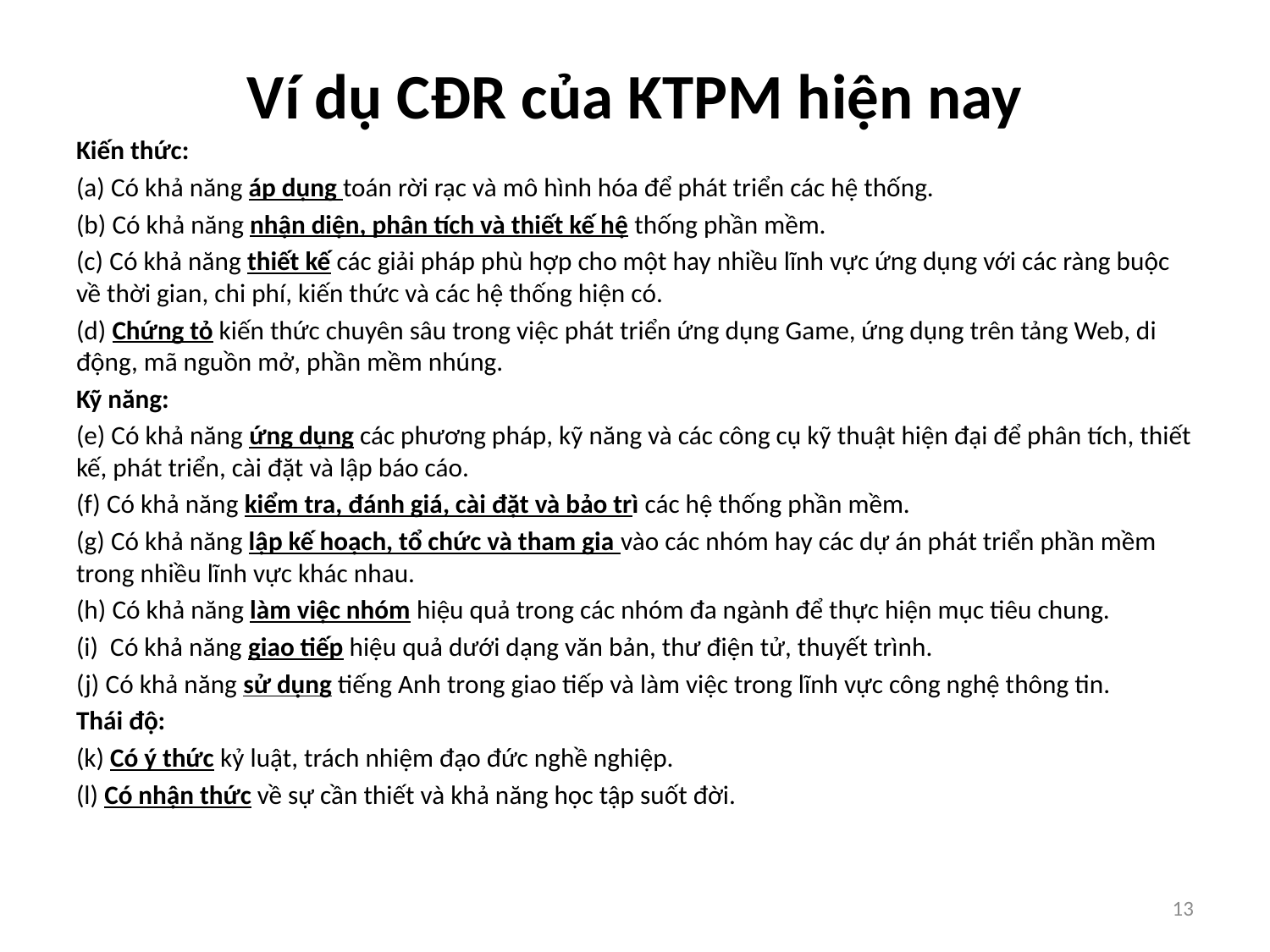

# Ví dụ CĐR của KTPM hiện nay
Kiến thức:
(a) Có khả năng áp dụng toán rời rạc và mô hình hóa để phát triển các hệ thống.
(b) Có khả năng nhận diện, phân tích và thiết kế hệ thống phần mềm.
(c) Có khả năng thiết kế các giải pháp phù hợp cho một hay nhiều lĩnh vực ứng dụng với các ràng buộc về thời gian, chi phí, kiến thức và các hệ thống hiện có.
(d) Chứng tỏ kiến thức chuyên sâu trong việc phát triển ứng dụng Game, ứng dụng trên tảng Web, di động, mã nguồn mở, phần mềm nhúng.
Kỹ năng:
(e) Có khả năng ứng dụng các phương pháp, kỹ năng và các công cụ kỹ thuật hiện đại để phân tích, thiết kế, phát triển, cài đặt và lập báo cáo.
(f) Có khả năng kiểm tra, đánh giá, cài đặt và bảo trì các hệ thống phần mềm.
(g) Có khả năng lập kế hoạch, tổ chức và tham gia vào các nhóm hay các dự án phát triển phần mềm trong nhiều lĩnh vực khác nhau.
(h) Có khả năng làm việc nhóm hiệu quả trong các nhóm đa ngành để thực hiện mục tiêu chung.
(i)  Có khả năng giao tiếp hiệu quả dưới dạng văn bản, thư điện tử, thuyết trình.
(j) Có khả năng sử dụng tiếng Anh trong giao tiếp và làm việc trong lĩnh vực công nghệ thông tin.
Thái độ:
(k) Có ý thức kỷ luật, trách nhiệm đạo đức nghề nghiệp.
(l) Có nhận thức về sự cần thiết và khả năng học tập suốt đời.

13